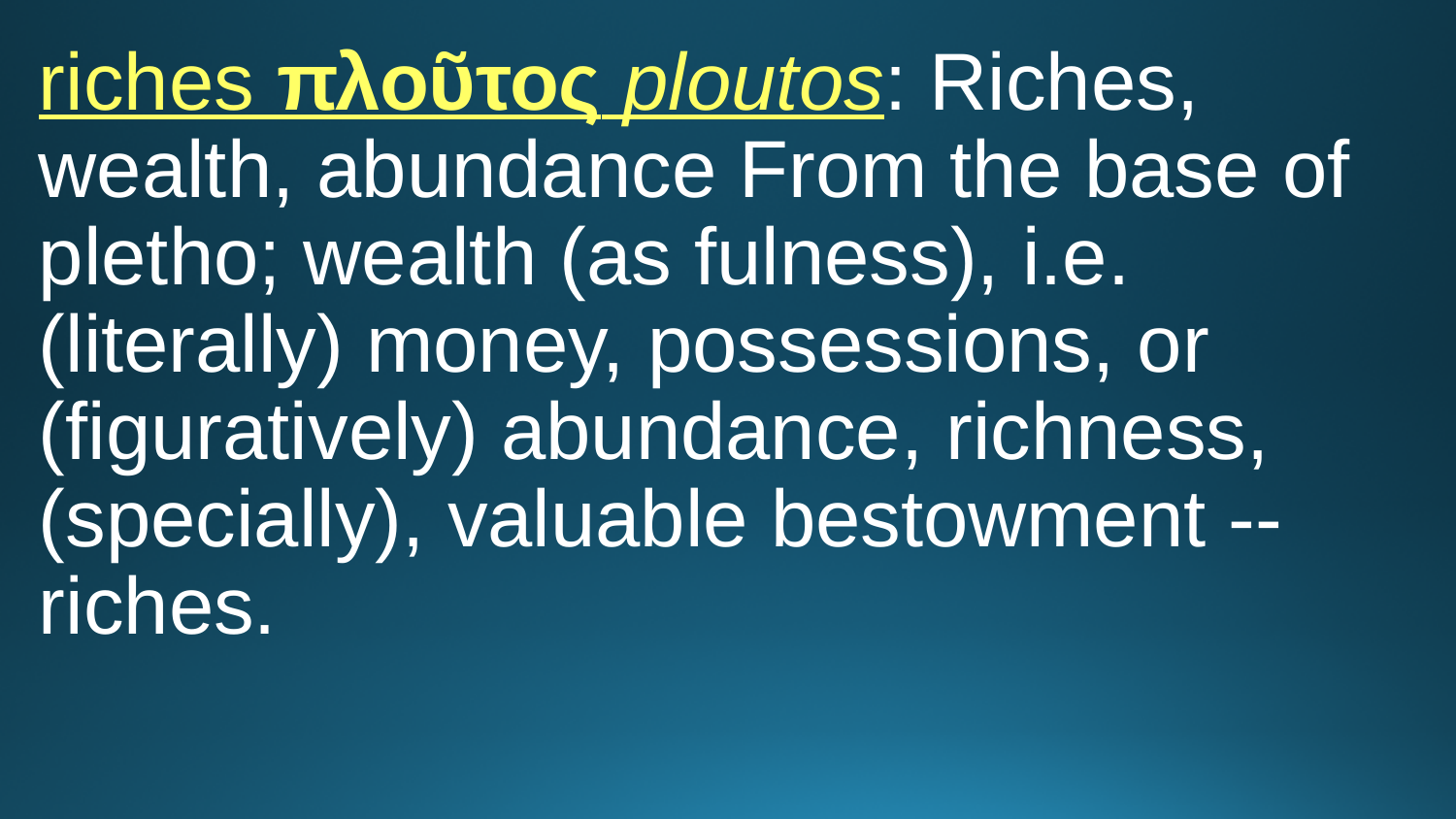

riches πλοῦτος ploutos: Riches, wealth, abundance From the base of pletho; wealth (as fulness), i.e. (literally) money, possessions, or (figuratively) abundance, richness, (specially), valuable bestowment -- riches.